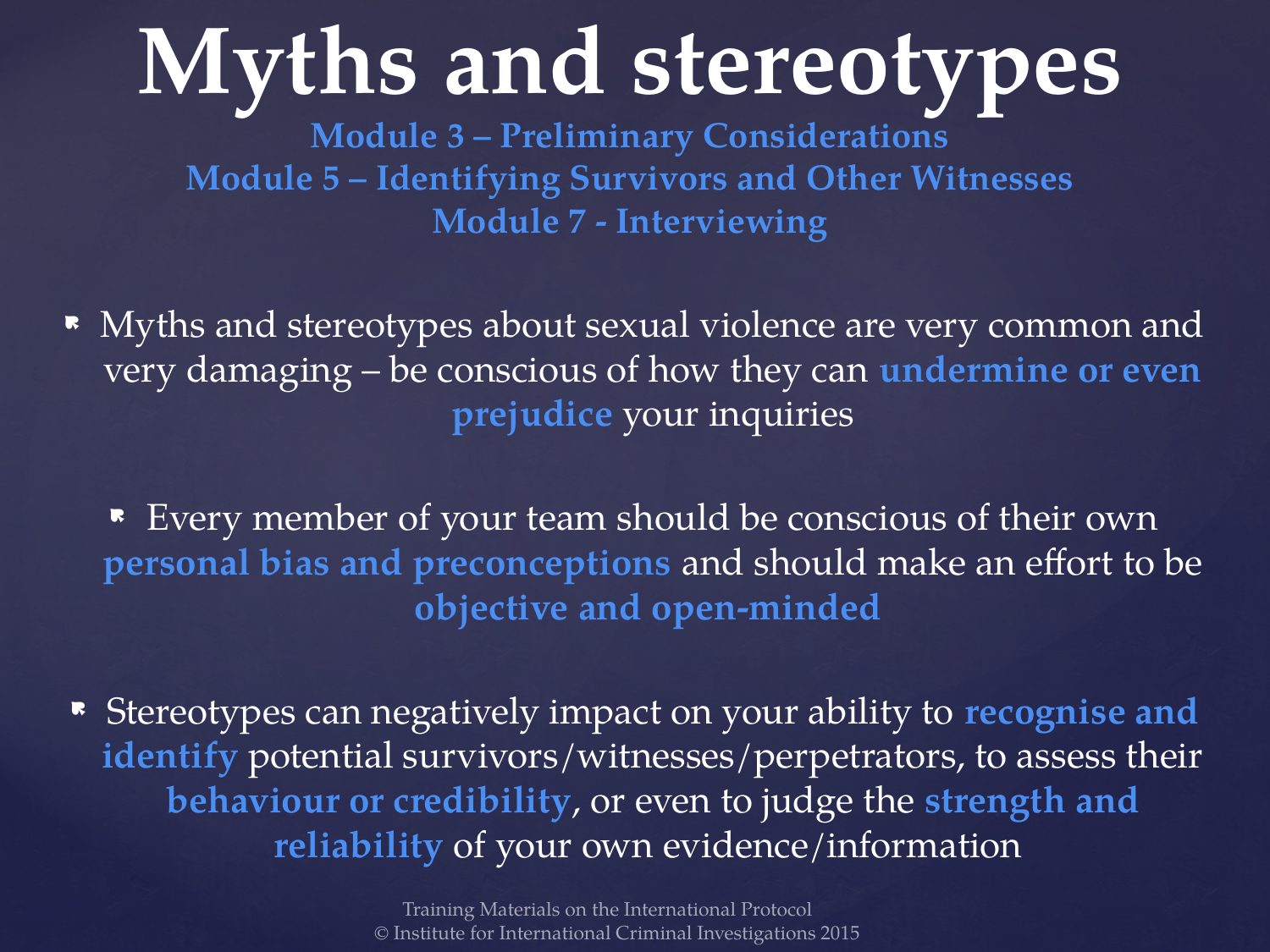

# Myths and stereotypes Module 3 – Preliminary Considerations Module 5 – Identifying Survivors and Other Witnesses Module 7 - Interviewing

Myths and stereotypes about sexual violence are very common and very damaging – be conscious of how they can undermine or even prejudice your inquiries

Every member of your team should be conscious of their own personal bias and preconceptions and should make an effort to be objective and open-minded

Stereotypes can negatively impact on your ability to recognise and identify potential survivors/witnesses/perpetrators, to assess their behaviour or credibility, or even to judge the strength and reliability of your own evidence/information

Training Materials on the International Protocol
© Institute for International Criminal Investigations 2015